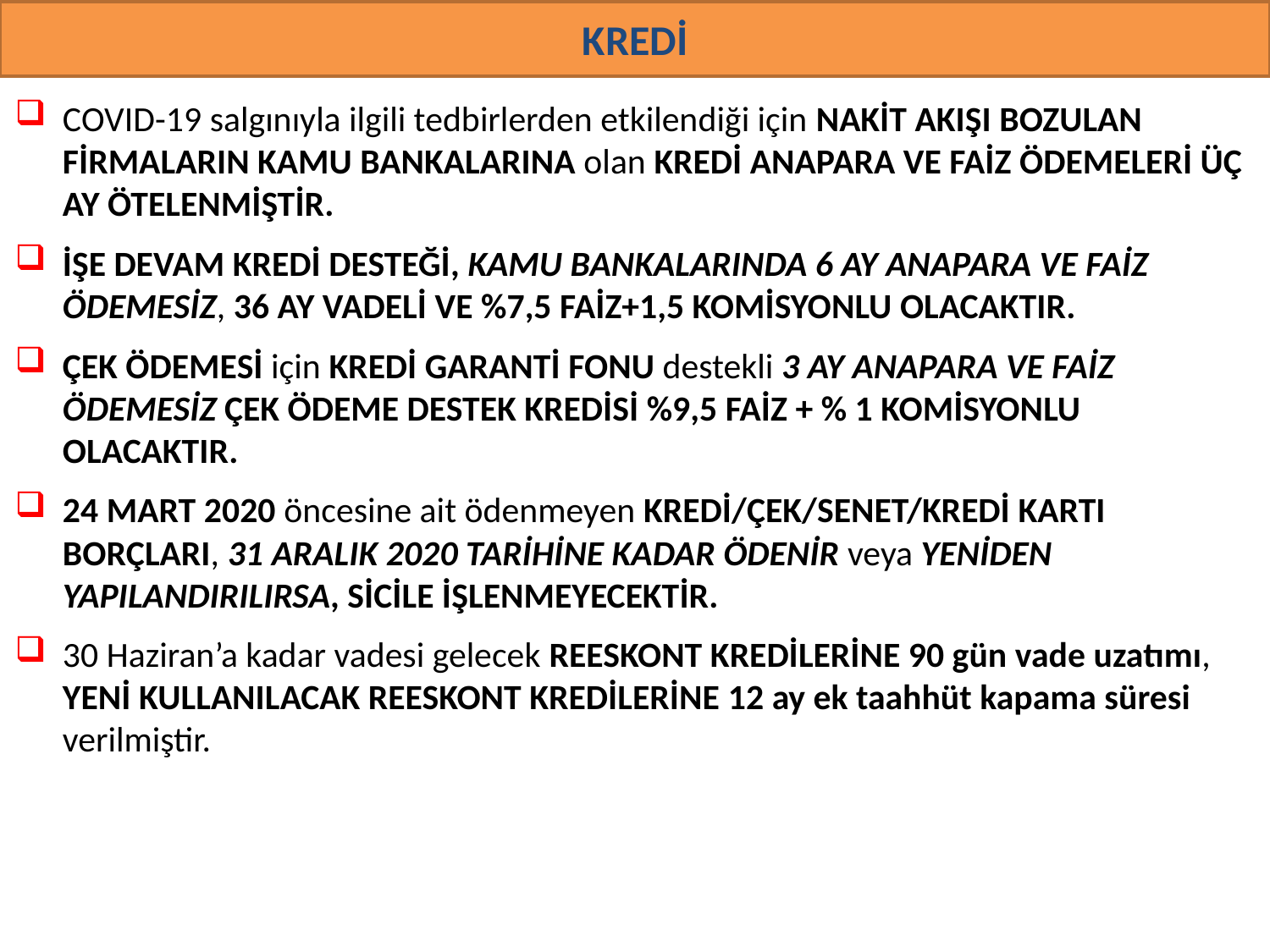

# KREDİ
COVID-19 salgınıyla ilgili tedbirlerden etkilendiği için nakİt akIşI bozulan fİrmalarIn kamu bankalarIna olan kredİ anapara ve faİz ödemelerİ ÜÇ ay ötelenMİŞTİR.
İşe Devam Kredİ Desteğİ, Kamu bankalarInda 6 ay anapara ve faİz ödemesİz, 36 ay vadelİ ve %7,5 faİz+1,5 komİsyonlu OLACAKTIR.
Çek ödemesİ için Kredİ Garantİ Fonu destekli 3 ay anapara ve faİz ödemesİz Çek Ödeme Destek Kredİsİ %9,5 faiz + % 1 komİsyonLU OLACAKTIR.
24 Mart 2020 öncesine ait ödenmeyen kredİ/çek/senet/kredİ kartI borçlarI, 31 AralIk 2020 tarİhİne kadar ödenİr veya yenİden yapIlandIrIlIrsa, sİcİle İşlenmeyecekTİR.
30 Haziran’a kadar vadesi gelecek reeskont kredİlerİne 90 gün vade uzatımı, yeni kullanIlacak reeskont kredİlerİne 12 ay ek taahhüt kapama süresi verilmiştir.